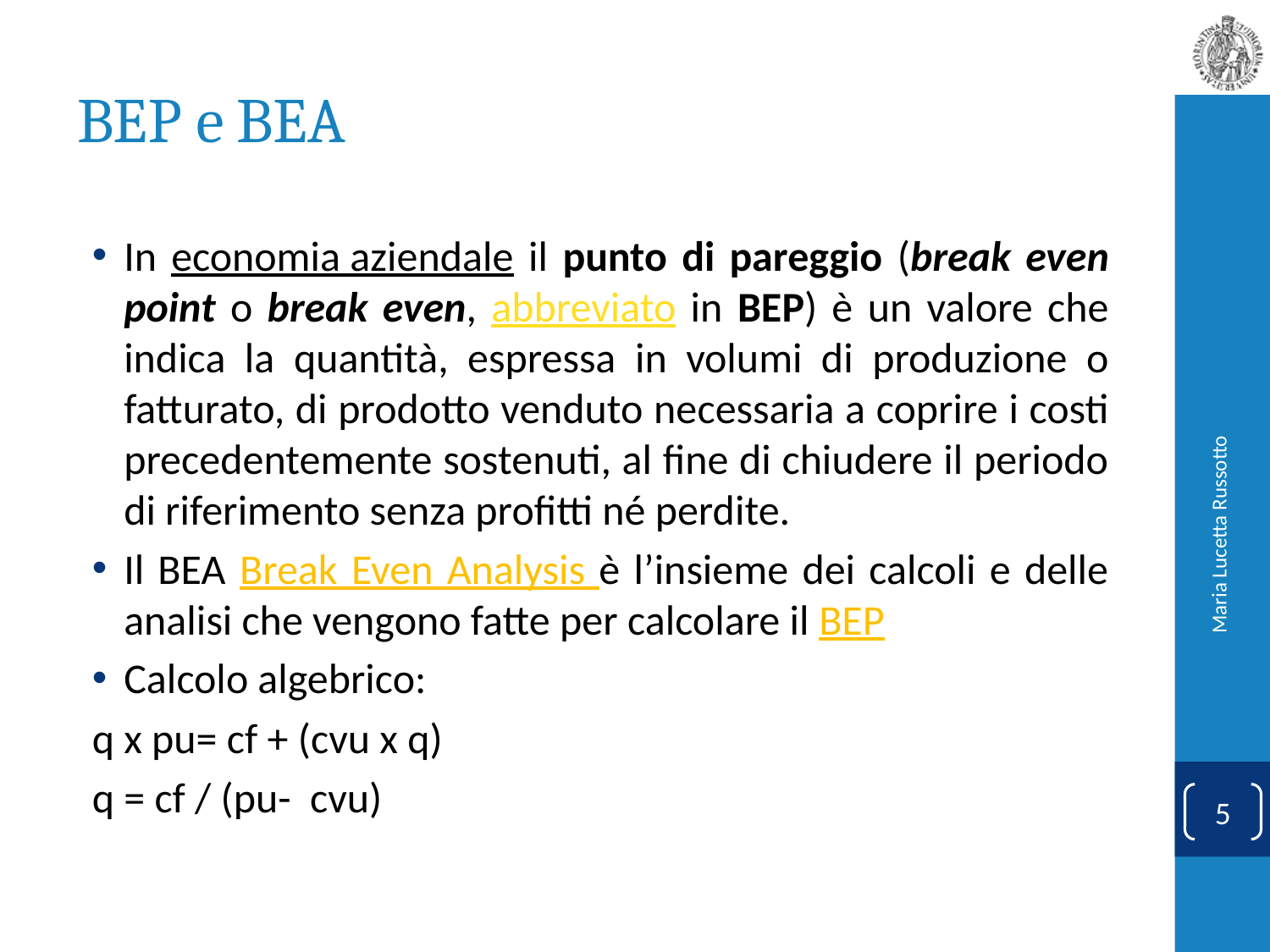

# BEP e BEA
In economia aziendale il punto di pareggio (break even point o break even, abbreviato in BEP) è un valore che indica la quantità, espressa in volumi di produzione o fatturato, di prodotto venduto necessaria a coprire i costi precedentemente sostenuti, al fine di chiudere il periodo di riferimento senza profitti né perdite.
Il BEA Break Even Analysis è l’insieme dei calcoli e delle analisi che vengono fatte per calcolare il BEP
Calcolo algebrico:
q x pu= cf + (cvu x q)
q = cf / (pu-  cvu)
Maria Lucetta Russotto
5